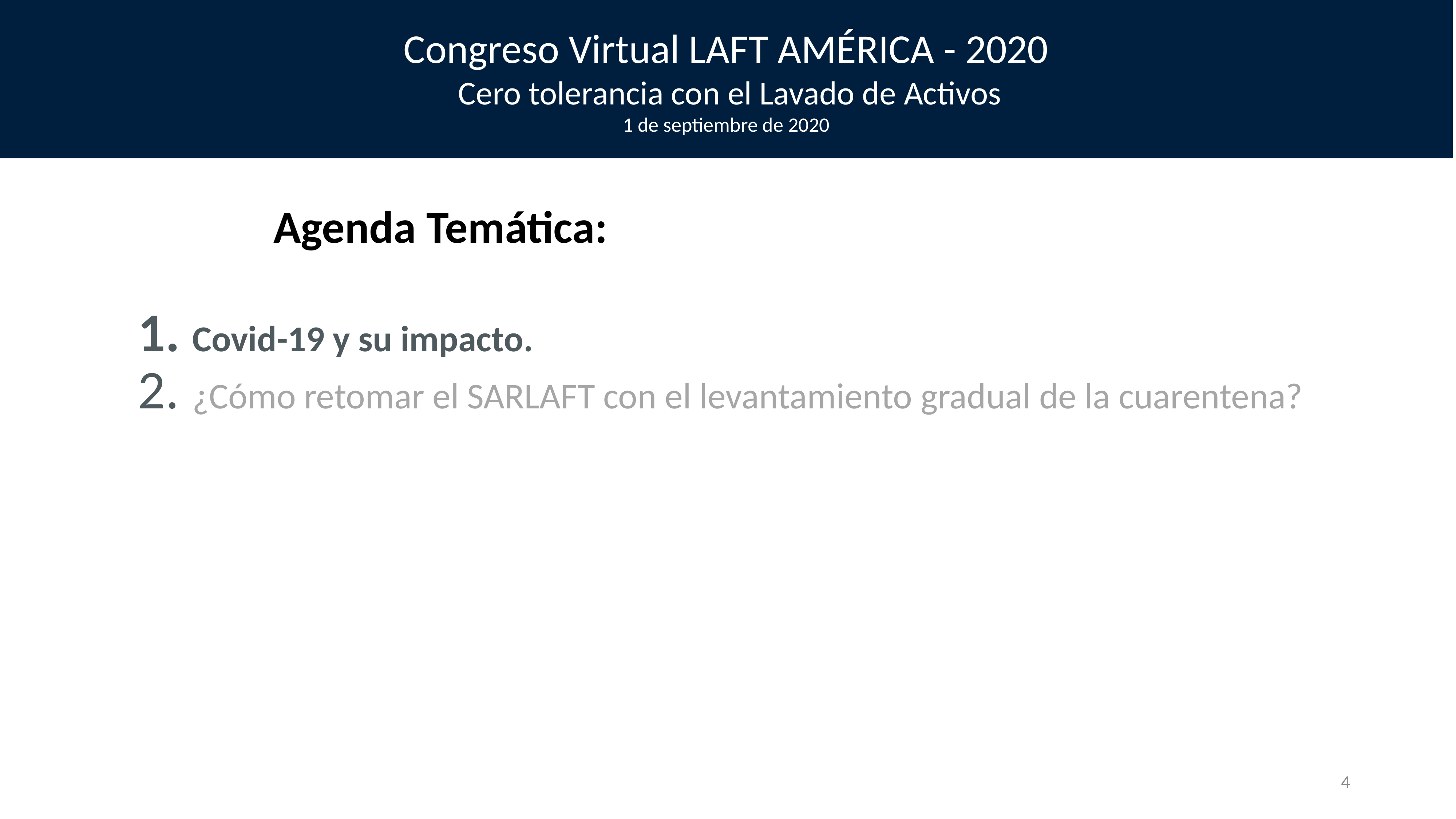

Congreso Virtual LAFT AMÉRICA - 2020
 Cero tolerancia con el Lavado de Activos
1 de septiembre de 2020
Agenda Temática:

Covid-19 y su impacto.
¿Cómo retomar el SARLAFT con el levantamiento gradual de la cuarentena?

4